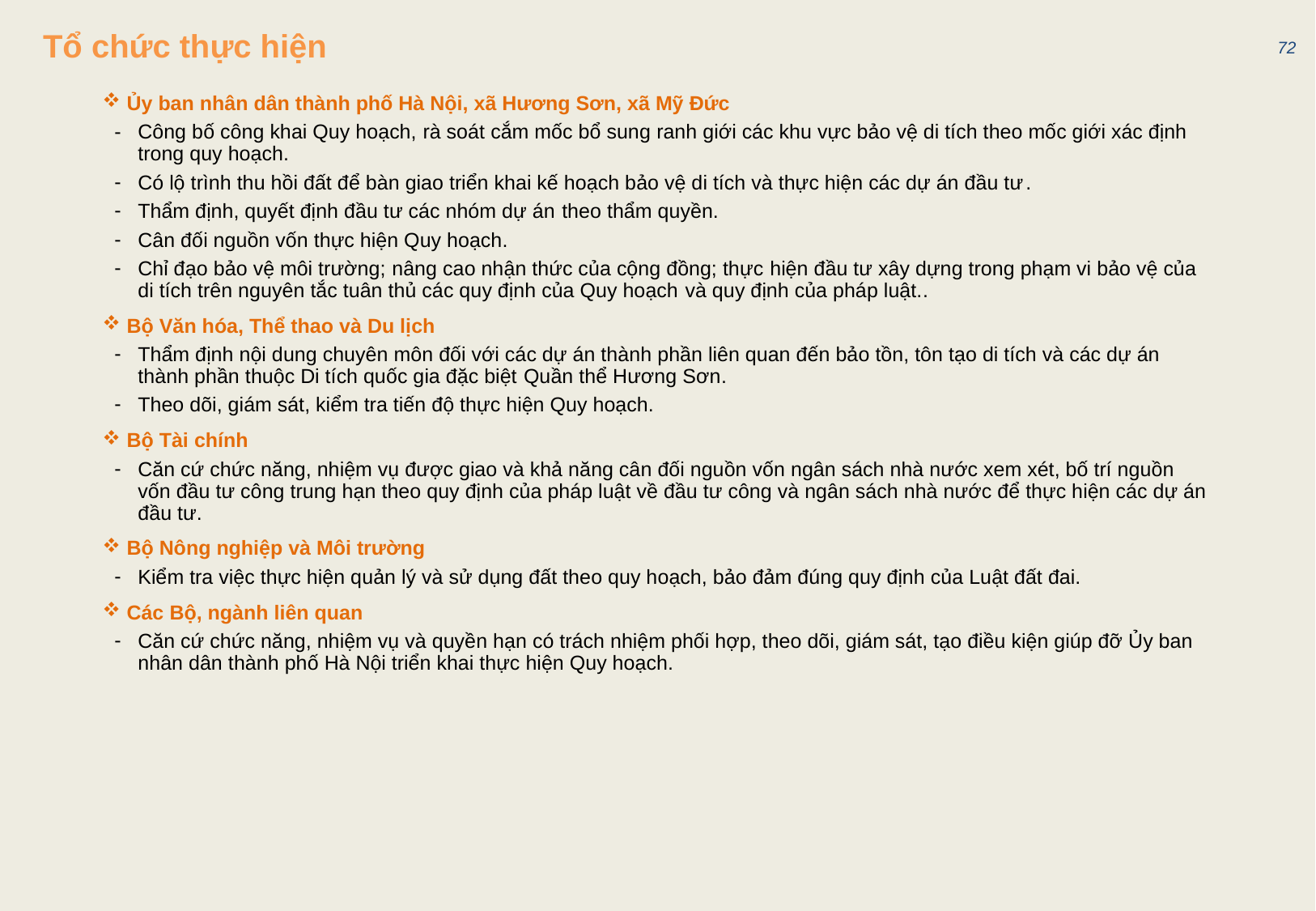

72
# Tổ chức thực hiện
 Ủy ban nhân dân thành phố Hà Nội, xã Hương Sơn, xã Mỹ Đức
Công bố công khai Quy hoạch, rà soát cắm mốc bổ sung ranh giới các khu vực bảo vệ di tích theo mốc giới xác định trong quy hoạch.
Có lộ trình thu hồi đất để bàn giao triển khai kế hoạch bảo vệ di tích và thực hiện các dự án đầu tư.
Thẩm định, quyết định đầu tư các nhóm dự án theo thẩm quyền.
Cân đối nguồn vốn thực hiện Quy hoạch.
Chỉ đạo bảo vệ môi trường; nâng cao nhận thức của cộng đồng; thực hiện đầu tư xây dựng trong phạm vi bảo vệ của di tích trên nguyên tắc tuân thủ các quy định của Quy hoạch và quy định của pháp luật..
 Bộ Văn hóa, Thể thao và Du lịch
Thẩm định nội dung chuyên môn đối với các dự án thành phần liên quan đến bảo tồn, tôn tạo di tích và các dự án thành phần thuộc Di tích quốc gia đặc biệt Quần thể Hương Sơn.
Theo dõi, giám sát, kiểm tra tiến độ thực hiện Quy hoạch.
 Bộ Tài chính
Căn cứ chức năng, nhiệm vụ được giao và khả năng cân đối nguồn vốn ngân sách nhà nước xem xét, bố trí nguồn vốn đầu tư công trung hạn theo quy định của pháp luật về đầu tư công và ngân sách nhà nước để thực hiện các dự án đầu tư.
 Bộ Nông nghiệp và Môi trường
Kiểm tra việc thực hiện quản lý và sử dụng đất theo quy hoạch, bảo đảm đúng quy định của Luật đất đai.
 Các Bộ, ngành liên quan
Căn cứ chức năng, nhiệm vụ và quyền hạn có trách nhiệm phối hợp, theo dõi, giám sát, tạo điều kiện giúp đỡ Ủy ban nhân dân thành phố Hà Nội triển khai thực hiện Quy hoạch.